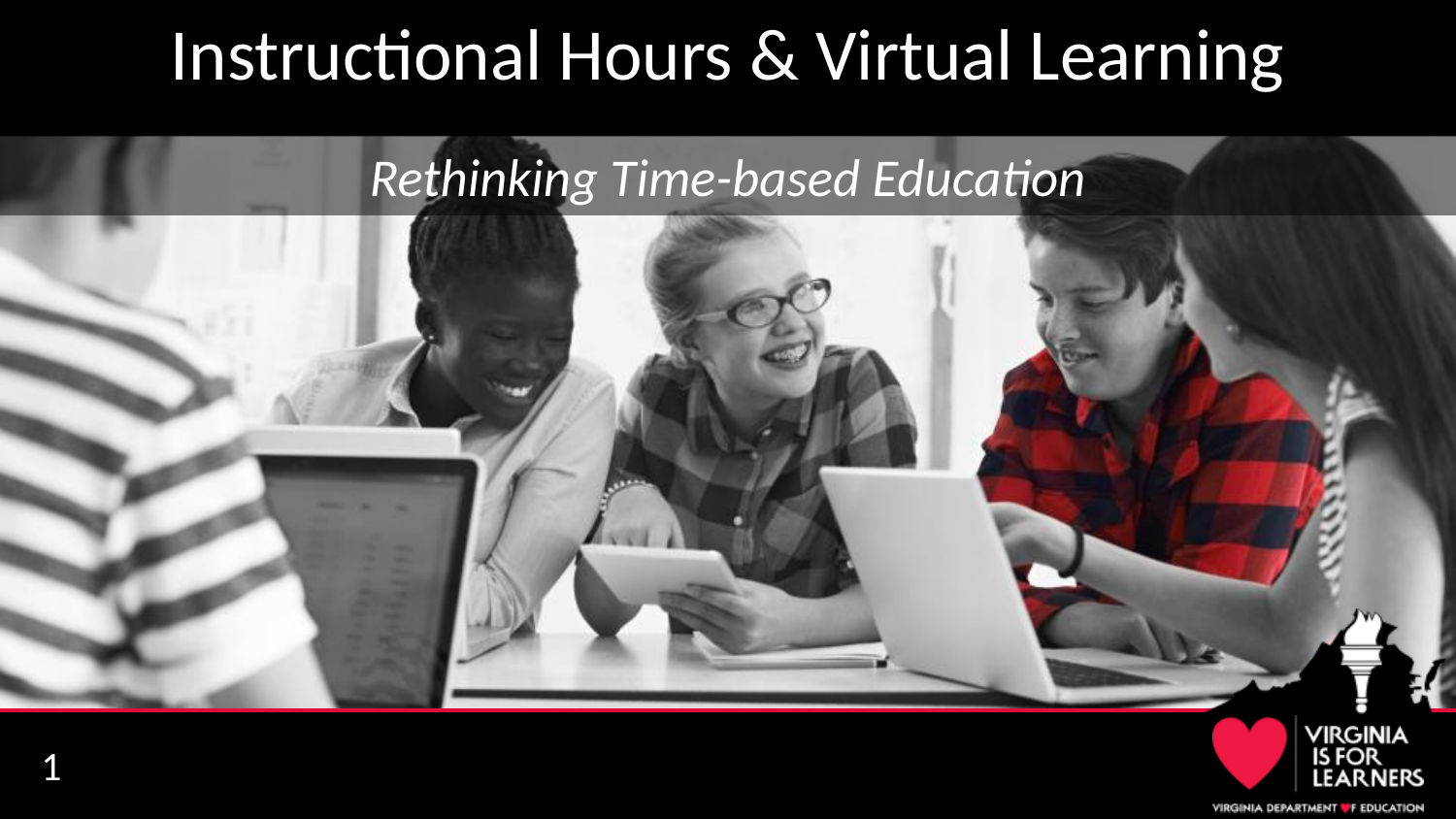

# Instructional Hours & Virtual Learning
Rethinking Time-based Education